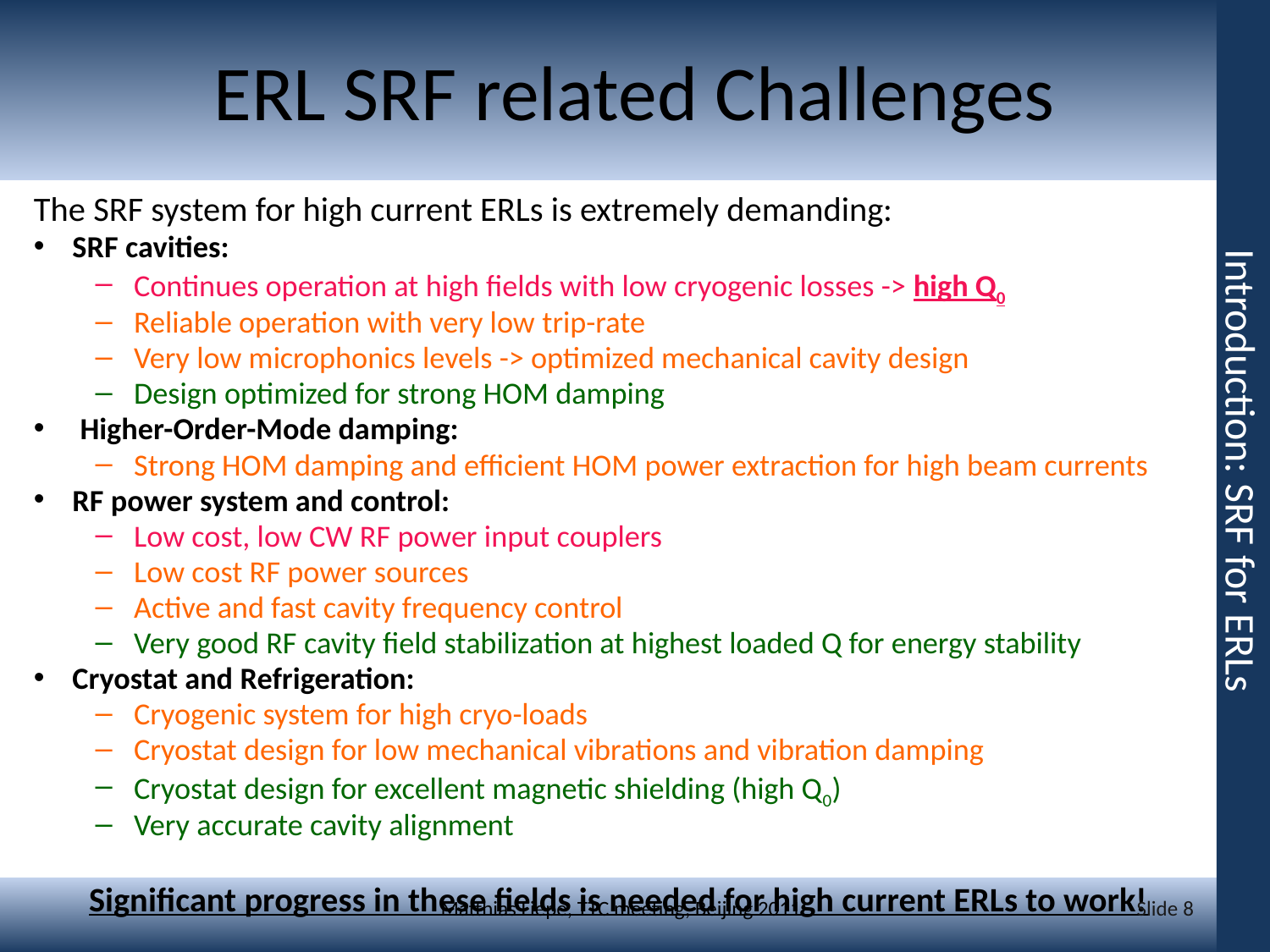

# ERL SRF related Challenges
The SRF system for high current ERLs is extremely demanding:
SRF cavities:
Continues operation at high fields with low cryogenic losses -> high Q0
Reliable operation with very low trip-rate
Very low microphonics levels -> optimized mechanical cavity design
Design optimized for strong HOM damping
Higher-Order-Mode damping:
Strong HOM damping and efficient HOM power extraction for high beam currents
RF power system and control:
Low cost, low CW RF power input couplers
Low cost RF power sources
Active and fast cavity frequency control
Very good RF cavity field stabilization at highest loaded Q for energy stability
Cryostat and Refrigeration:
Cryogenic system for high cryo-loads
Cryostat design for low mechanical vibrations and vibration damping
Cryostat design for excellent magnetic shielding (high Q0)
Very accurate cavity alignment

Significant progress in these fields is needed for high current ERLs to work!

Introduction: SRF for ERLs
Slide 8
Matthias Liepe, TTC meeting, Beijing 2011